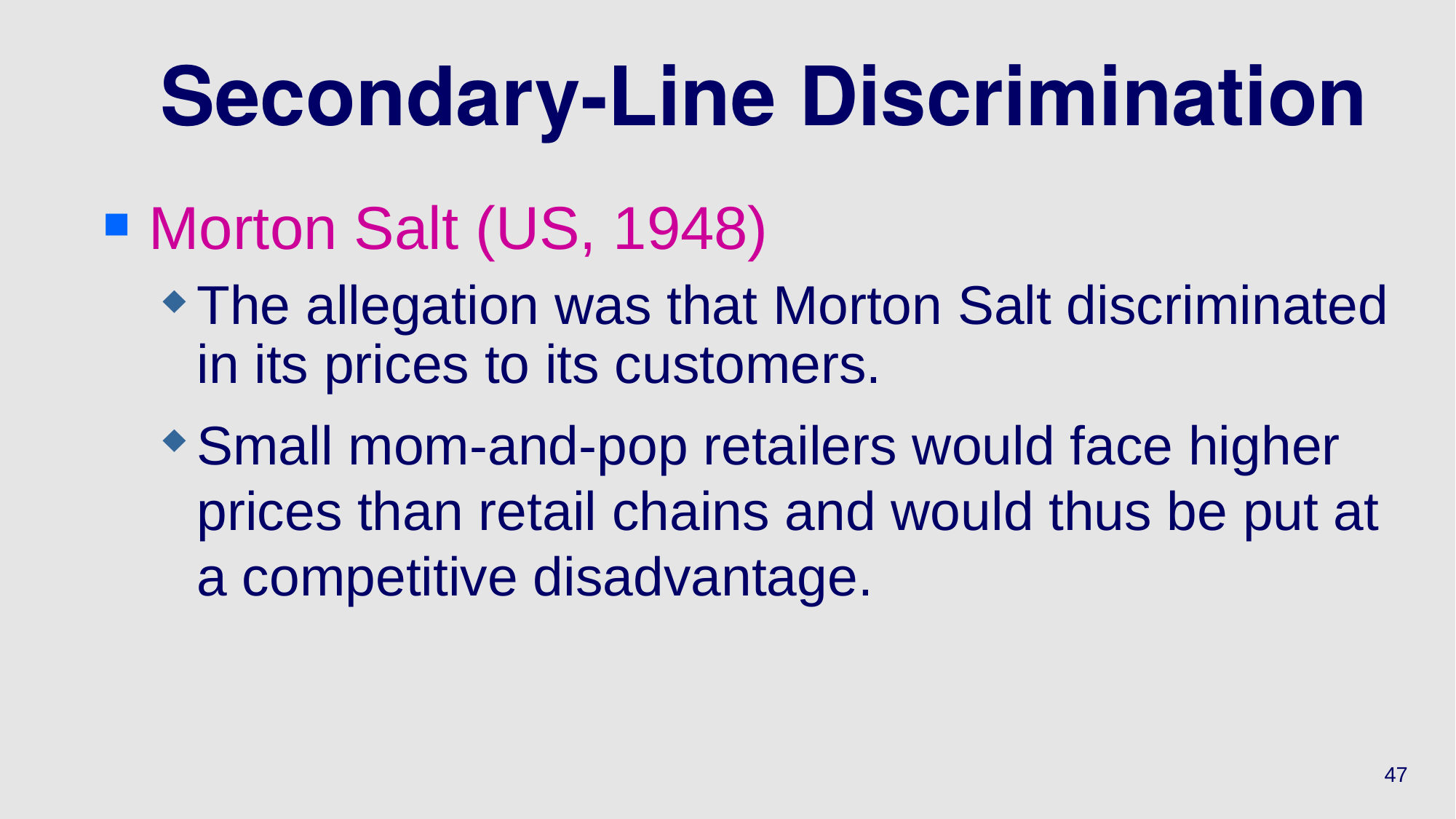

# Secondary-Line Discrimination
Morton Salt (US, 1948)
The allegation was that Morton Salt discriminated in its prices to its customers.
Small mom-and-pop retailers would face higher prices than retail chains and would thus be put at a competitive disadvantage.
47